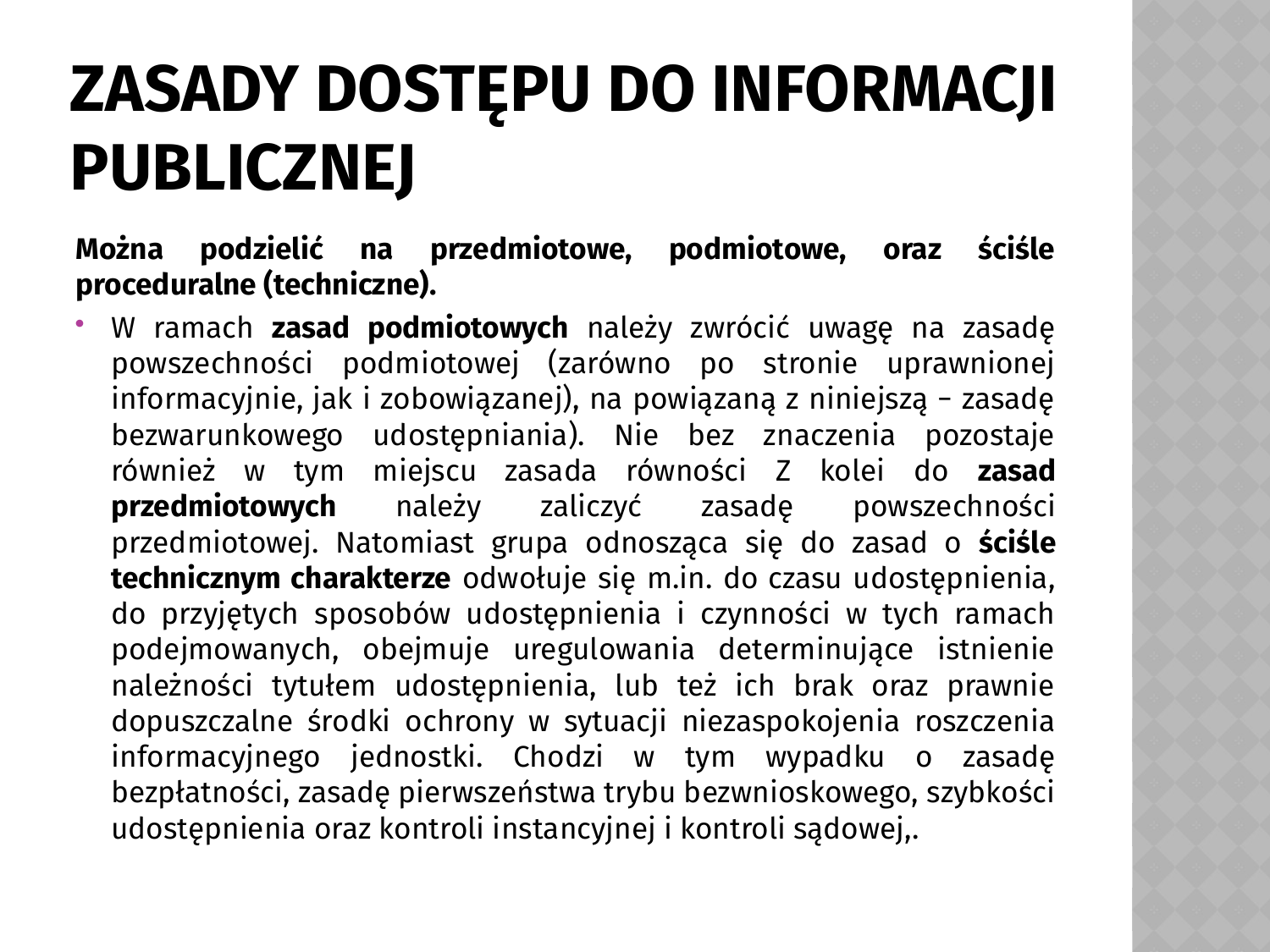

# Zasady dostępu do informacji publicznej
Można podzielić na przedmiotowe, podmiotowe, oraz ściśle proceduralne (techniczne).
W ramach zasad podmiotowych należy zwrócić uwagę na zasadę powszechności podmiotowej (zarówno po stronie uprawnionej informacyjnie, jak i zobowiązanej), na powiązaną z niniejszą − zasadę bezwarunkowego udostępniania). Nie bez znaczenia pozostaje również w tym miejscu zasada równości Z kolei do zasad przedmiotowych należy zaliczyć zasadę powszechności przedmiotowej. Natomiast grupa odnosząca się do zasad o ściśle technicznym charakterze odwołuje się m.in. do czasu udostępnienia, do przyjętych sposobów udostępnienia i czynności w tych ramach podejmowanych, obejmuje uregulowania determinujące istnienie należności tytułem udostępnienia, lub też ich brak oraz prawnie dopuszczalne środki ochrony w sytuacji niezaspokojenia roszczenia informacyjnego jednostki. Chodzi w tym wypadku o zasadę bezpłatności, zasadę pierwszeństwa trybu bezwnioskowego, szybkości udostępnienia oraz kontroli instancyjnej i kontroli sądowej,.